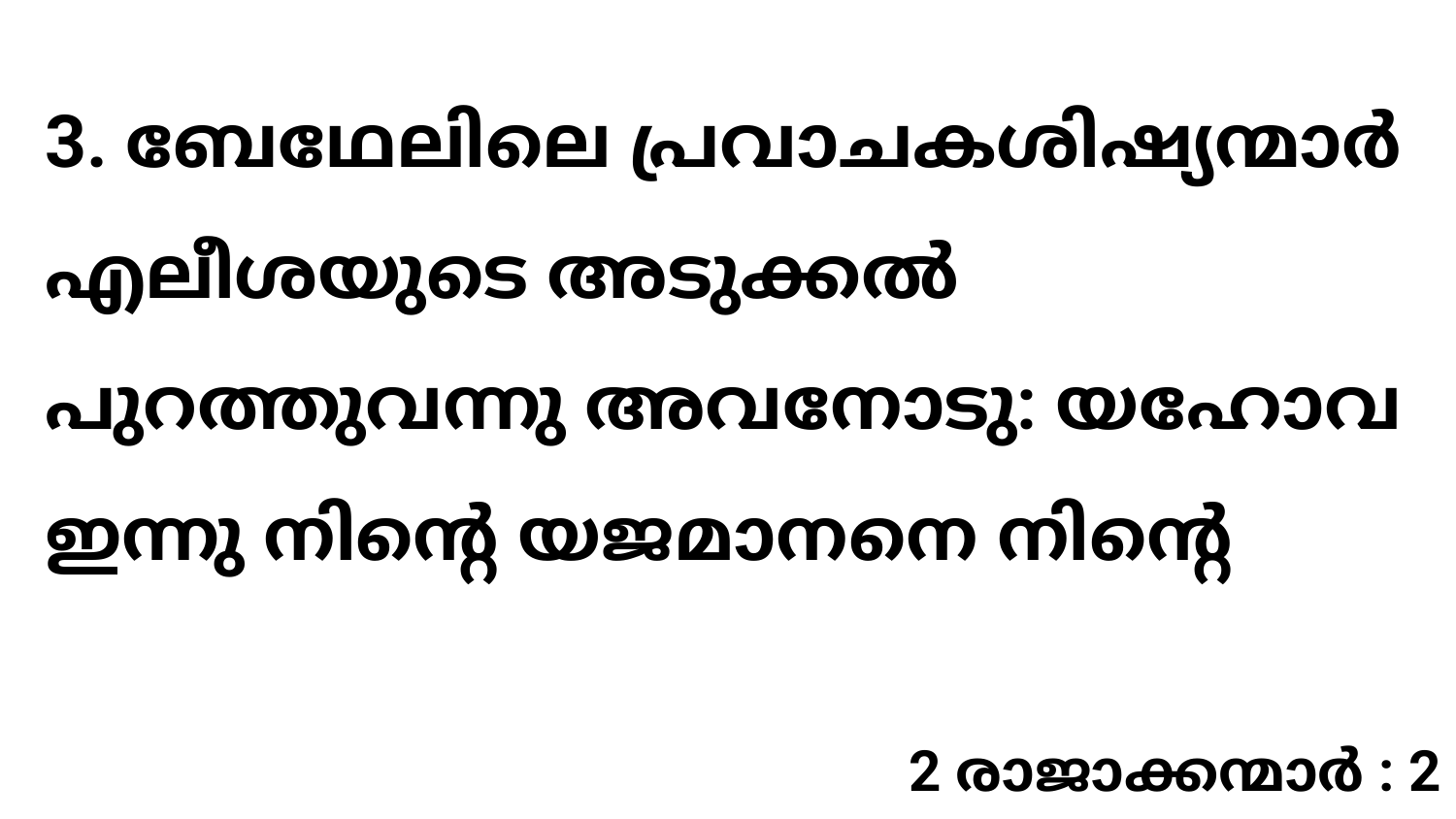

3. ബേഥേലിലെ പ്രവാചകശിഷ്യന്മാർ എലീശയുടെ അടുക്കൽ പുറത്തുവന്നു അവനോടു: യഹോവ ഇന്നു നിന്റെ യജമാനനെ നിന്റെ
2 രാജാക്കന്മാർ : 2